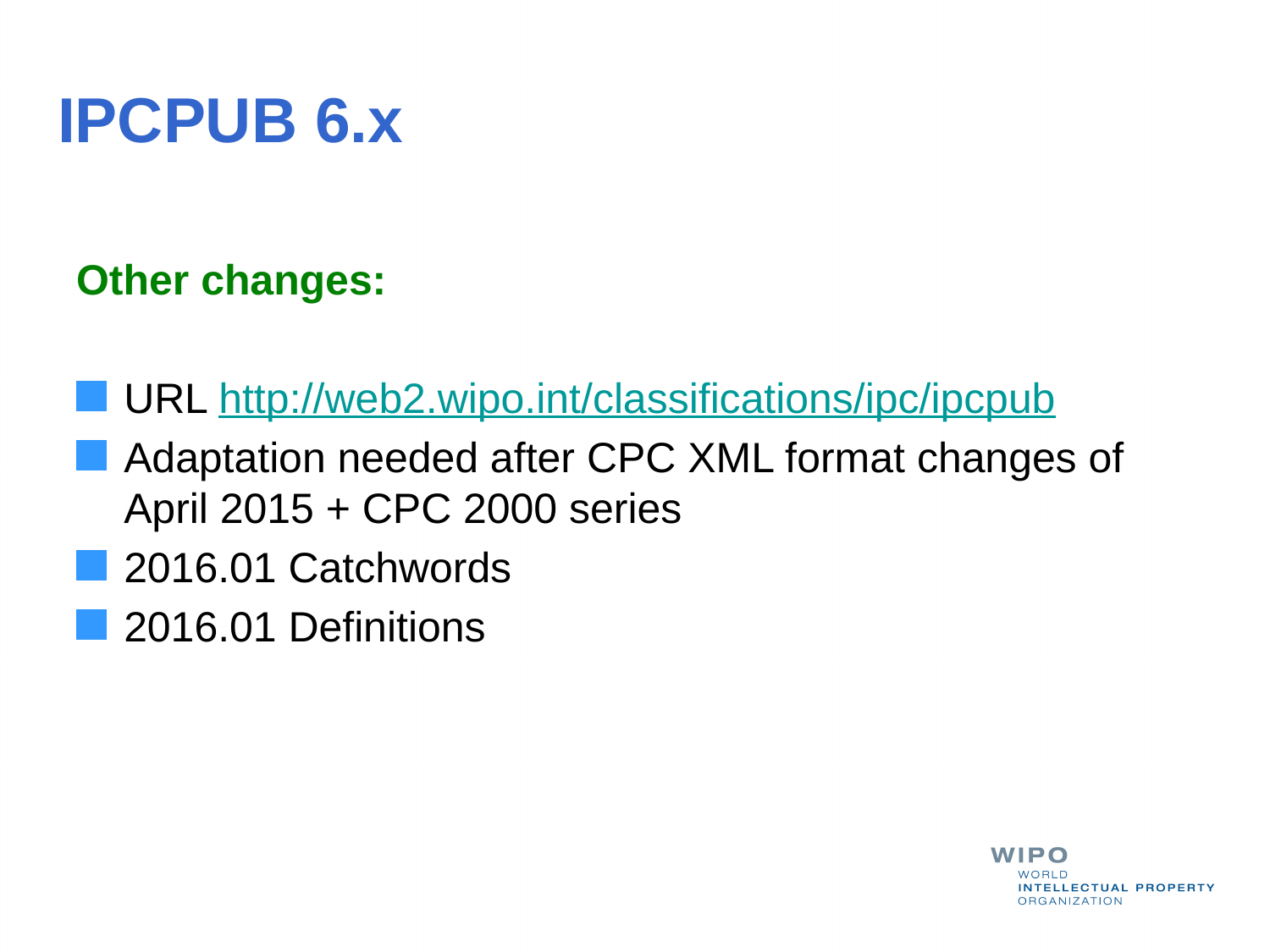

# IPCPUB 6.x
Other changes:

URL http://web2.wipo.int/classifications/ipc/ipcpub
Adaptation needed after CPC XML format changes of April 2015 + CPC 2000 series
2016.01 Catchwords
2016.01 Definitions